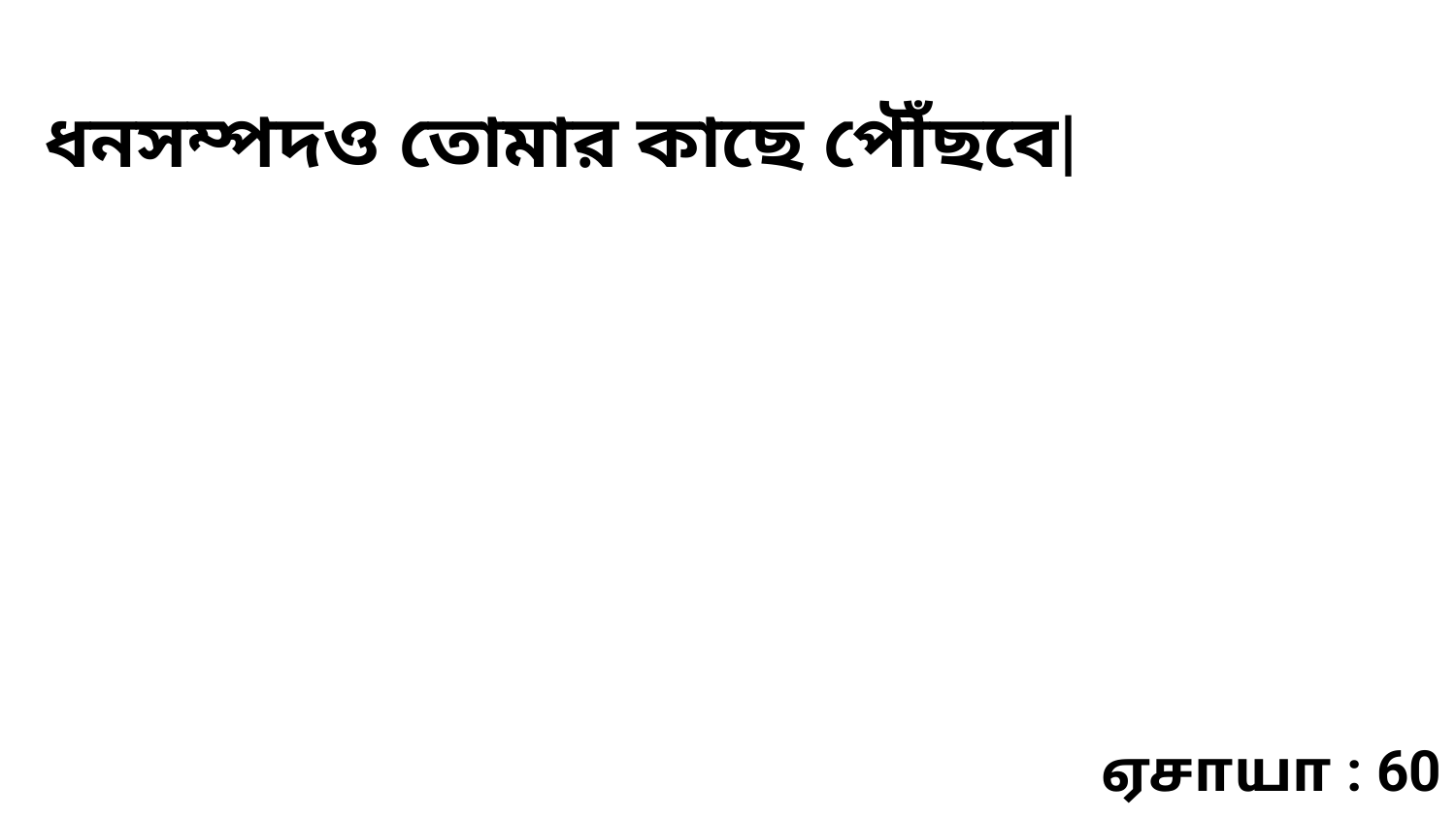

ধনসম্পদও তোমার কাছে পৌঁছবে|
ஏசாயா : 60